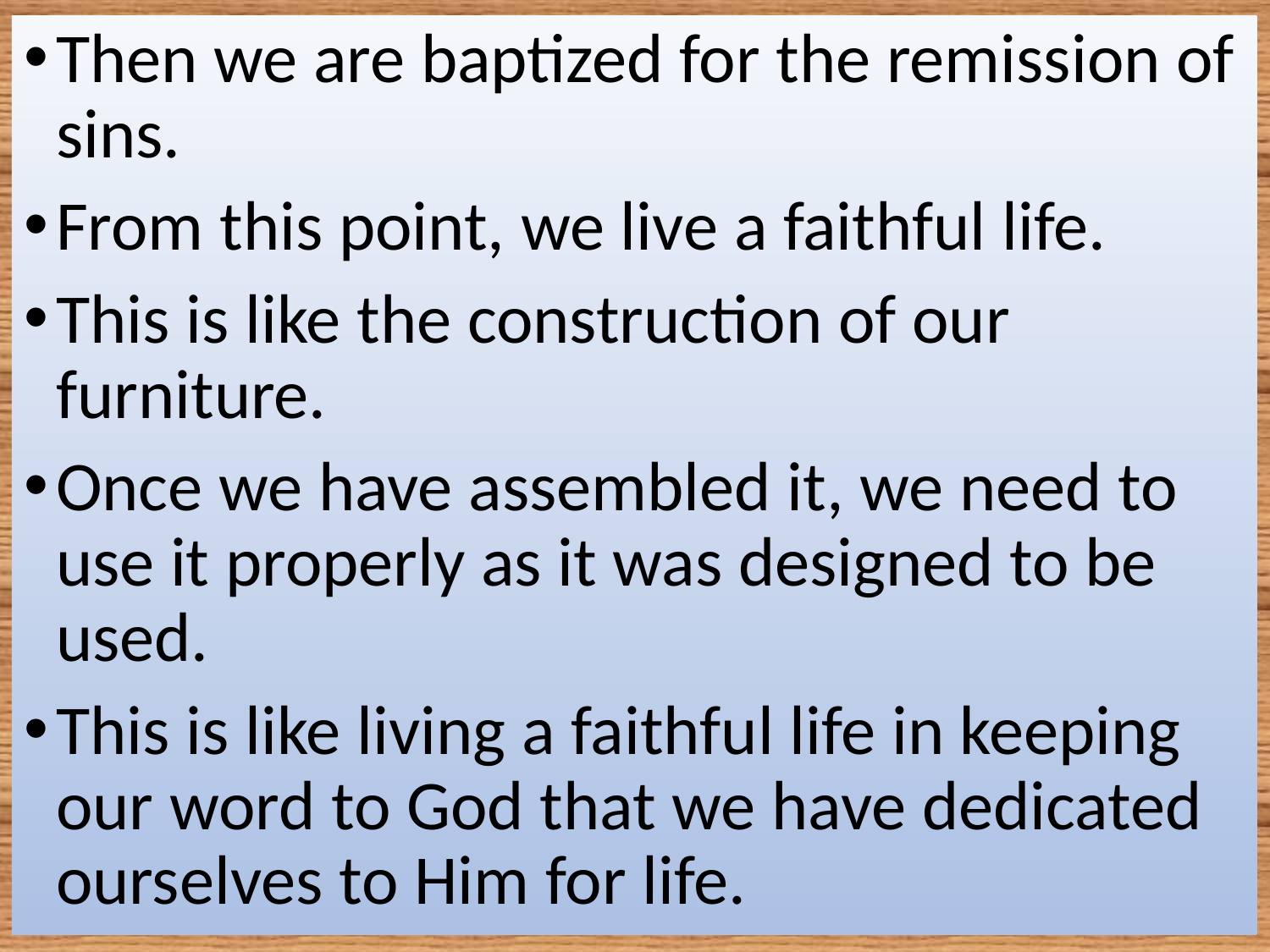

Then we are baptized for the remission of sins.
From this point, we live a faithful life.
This is like the construction of our furniture.
Once we have assembled it, we need to use it properly as it was designed to be used.
This is like living a faithful life in keeping our word to God that we have dedicated ourselves to Him for life.